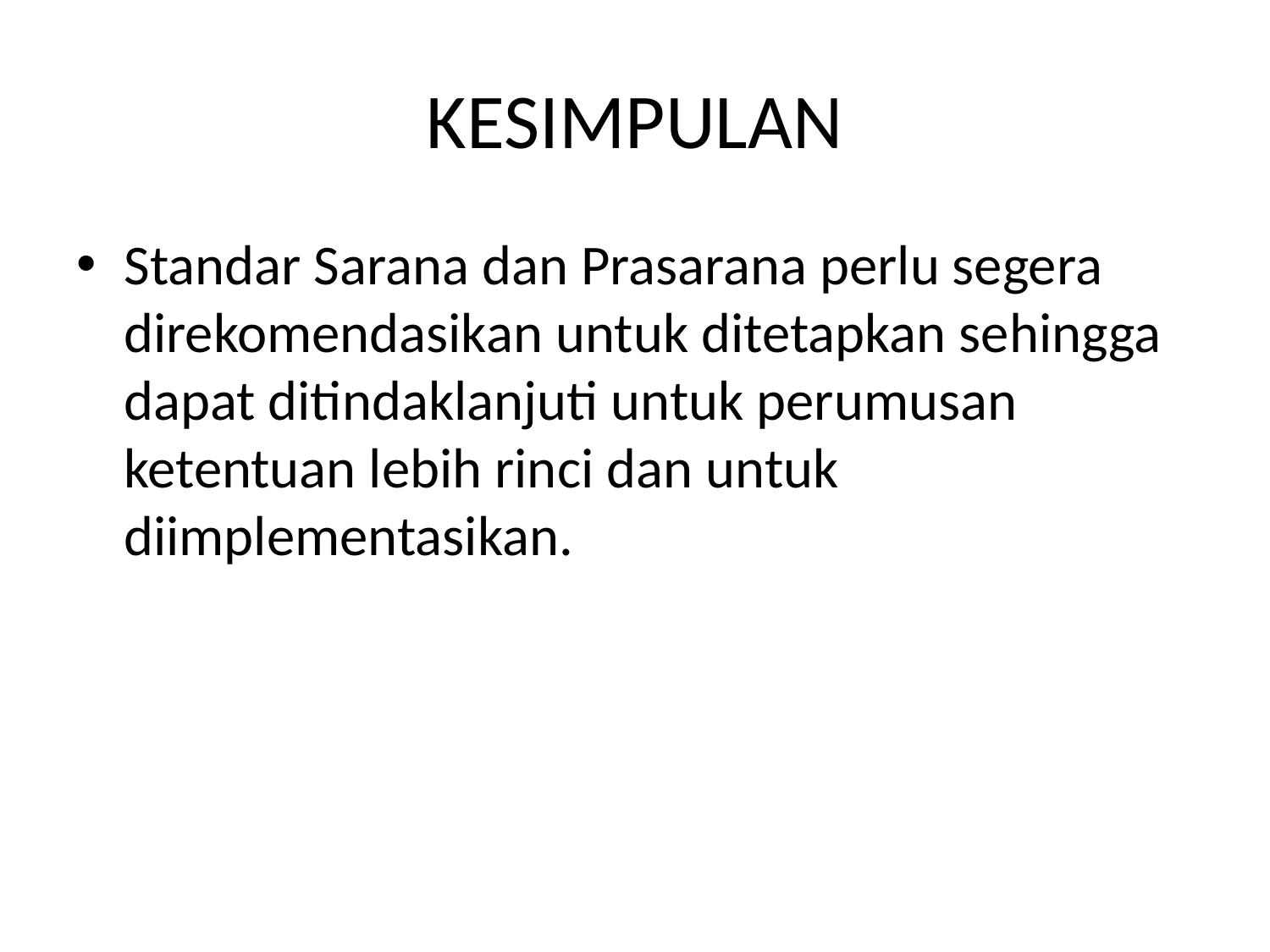

# KESIMPULAN
Standar Sarana dan Prasarana perlu segera direkomendasikan untuk ditetapkan sehingga dapat ditindaklanjuti untuk perumusan ketentuan lebih rinci dan untuk diimplementasikan.